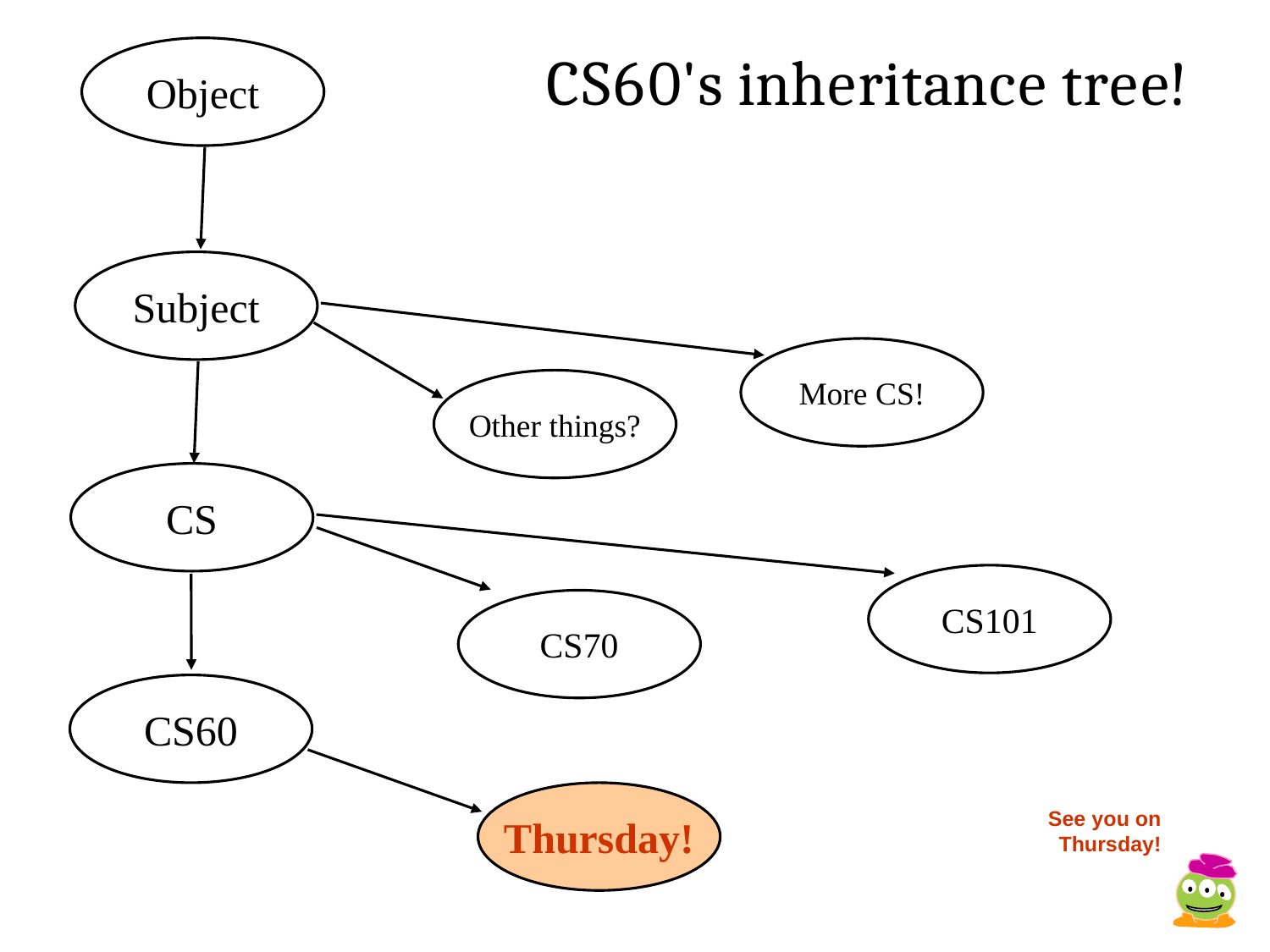

CS60's inheritance tree!
Object

Subject

More CS!

Other things?
CS

CS101

CS70
CS60

Thursday!
See you on Thursday!